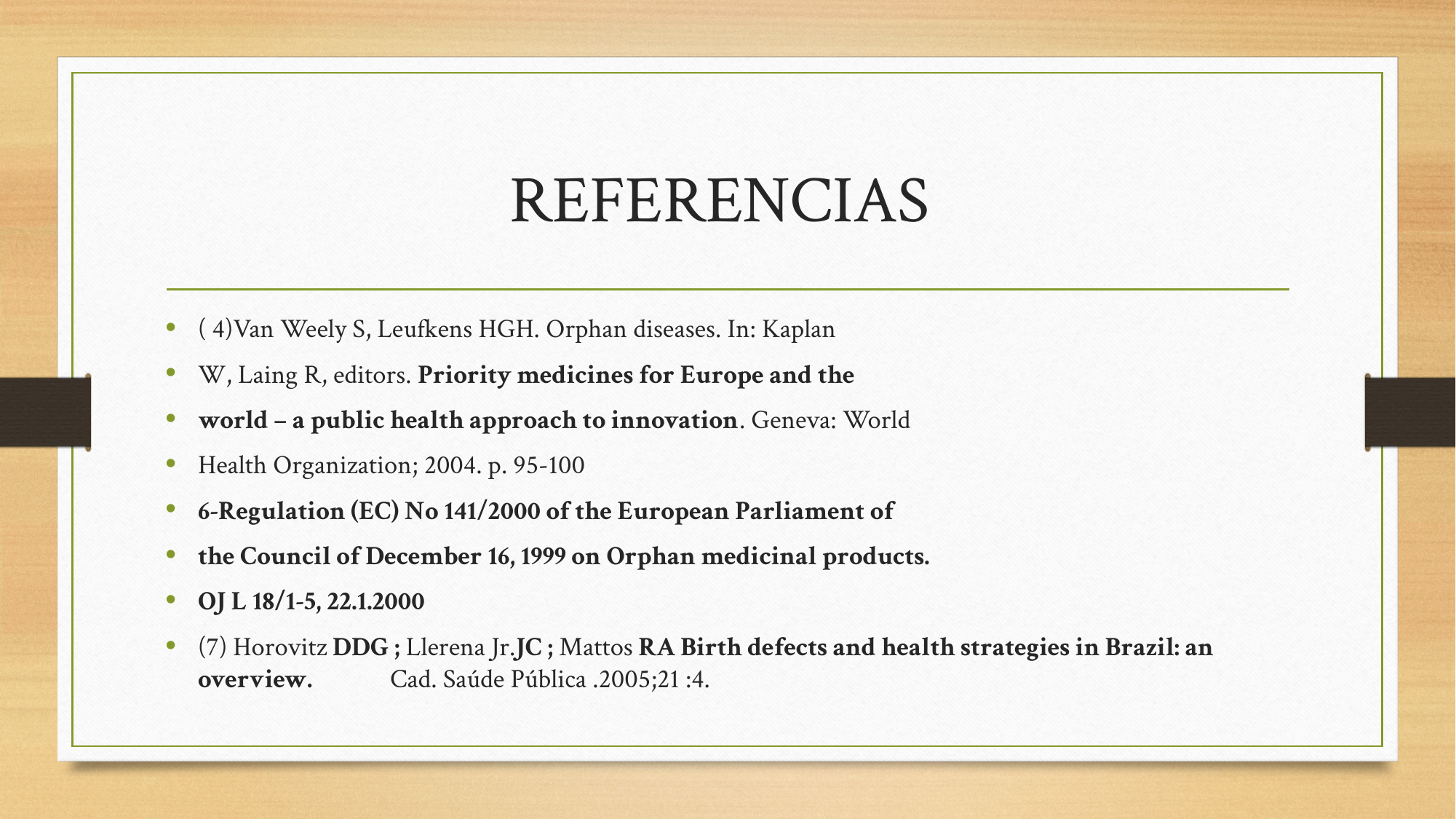

# REFERENCIAS
( 4)Van Weely S, Leufkens HGH. Orphan diseases. In: Kaplan
W, Laing R, editors. Priority medicines for Europe and the
world – a public health approach to innovation. Geneva: World
Health Organization; 2004. p. 95-100
6-Regulation (EC) No 141/2000 of the European Parliament of
the Council of December 16, 1999 on Orphan medicinal products.
OJ L 18/1-5, 22.1.2000
(7) Horovitz DDG ; Llerena Jr.JC ; Mattos RA Birth defects and health strategies in Brazil: an overview.	Cad. Saúde Pública .2005;21 :4.